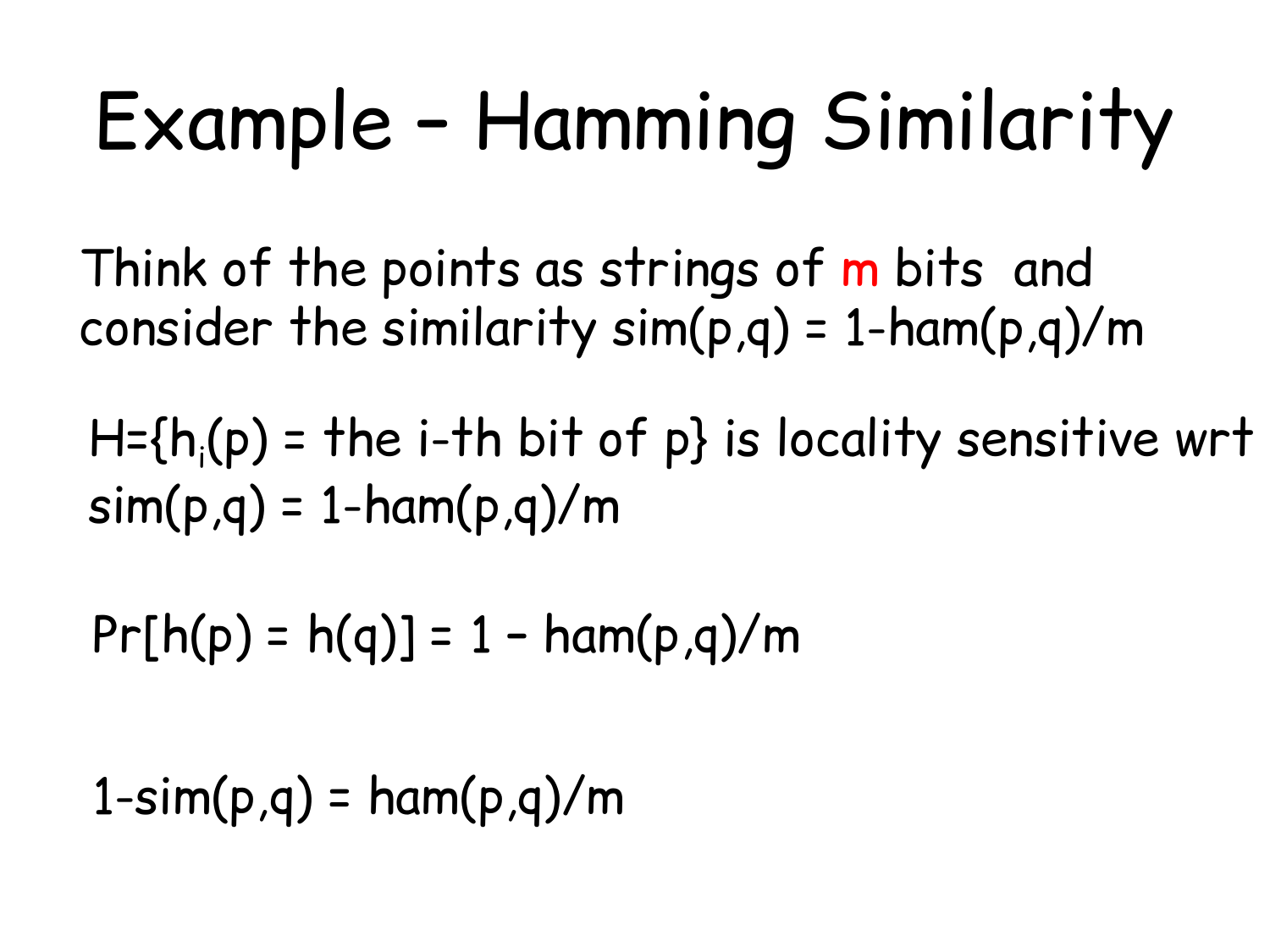

# Example – Hamming Similarity
Think of the points as strings of m bits  and consider the similarity sim(p,q) = 1-ham(p,q)/m
H={hi(p) = the i-th bit of p} is locality sensitive wrt sim(p,q) = 1-ham(p,q)/m
Pr[h(p) = h(q)] = 1 – ham(p,q)/m
1-sim(p,q) = ham(p,q)/m